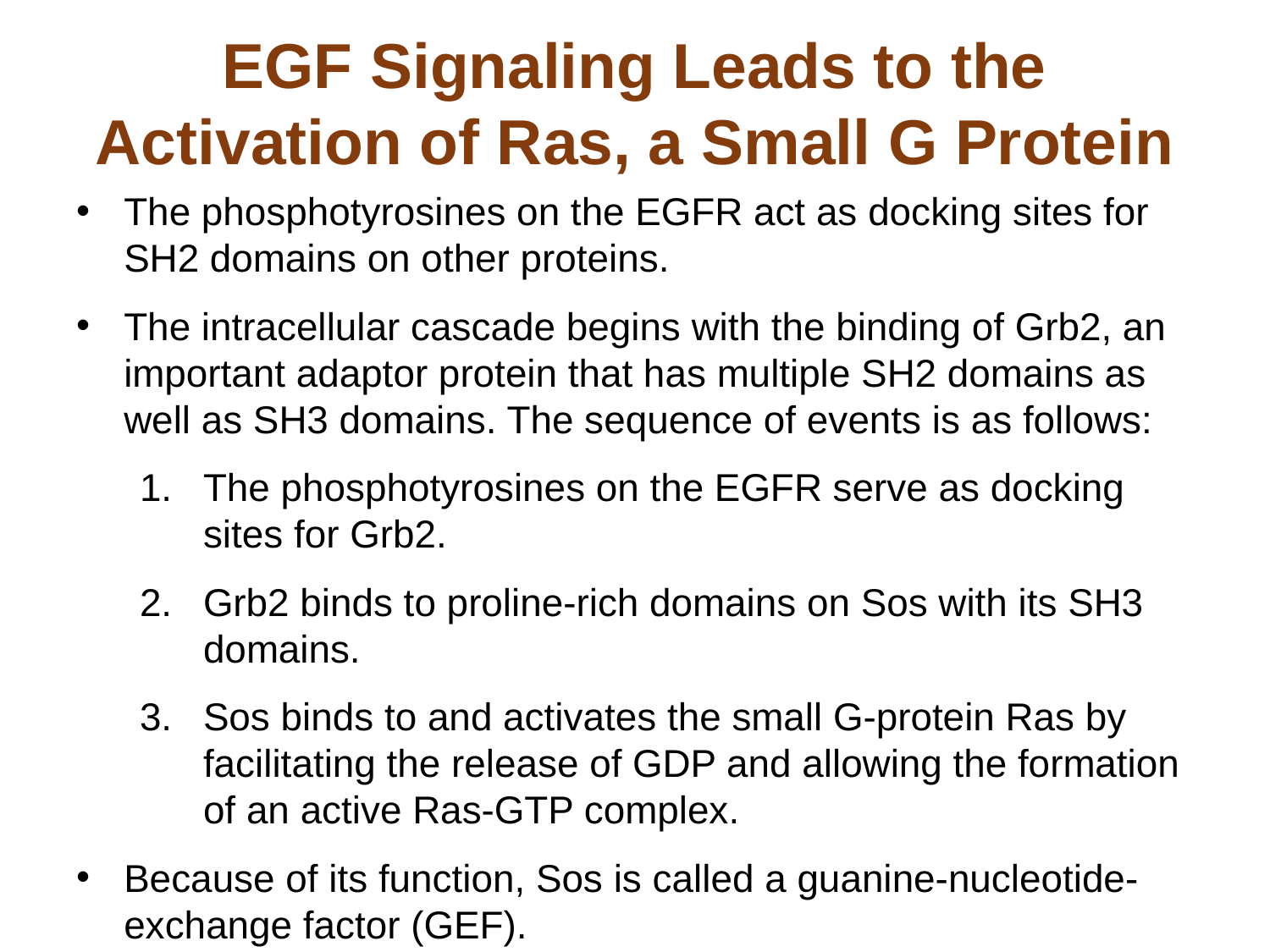

# EGF Signaling Leads to the Activation of Ras, a Small G Protein
The phosphotyrosines on the EGFR act as docking sites for SH2 domains on other proteins.
The intracellular cascade begins with the binding of Grb2, an important adaptor protein that has multiple SH2 domains as well as SH3 domains. The sequence of events is as follows:
The phosphotyrosines on the EGFR serve as docking sites for Grb2.
Grb2 binds to proline-rich domains on Sos with its SH3 domains.
Sos binds to and activates the small G-protein Ras by facilitating the release of GDP and allowing the formation of an active Ras-GTP complex.
Because of its function, Sos is called a guanine-nucleotide-exchange factor (GEF).